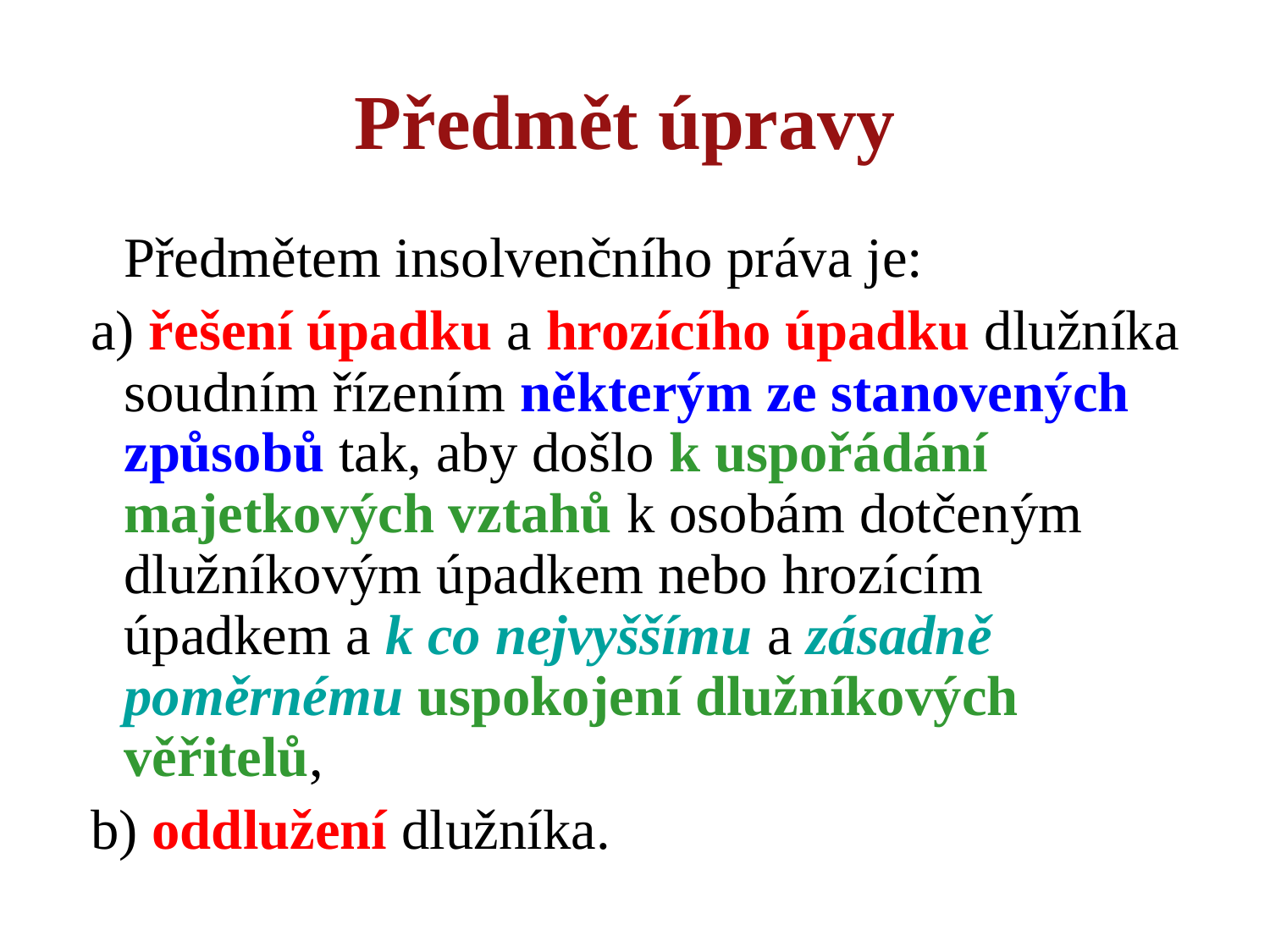

# Předmět úpravy
	Předmětem insolvenčního práva je:
 a) řešení úpadku a hrozícího úpadku dlužníka soudním řízením některým ze stanovených způsobů tak, aby došlo k uspořádání majetkových vztahů k osobám dotčeným dlužníkovým úpadkem nebo hrozícím úpadkem a k co nejvyššímu a zásadně poměrnému uspokojení dlužníkových věřitelů,
 b) oddlužení dlužníka.